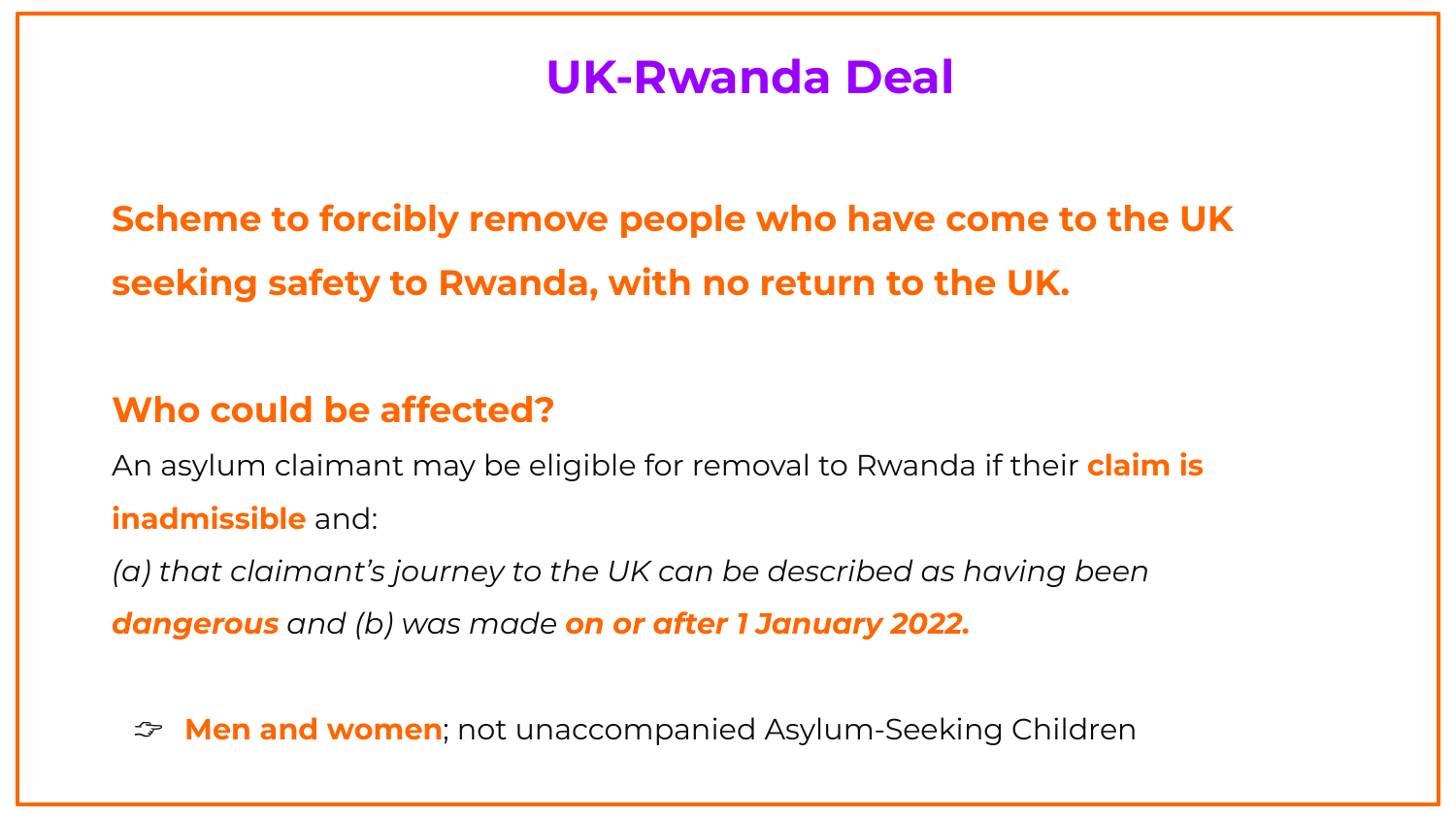

UK-Rwanda Deal

Scheme to forcibly remove people who have come to the UK seeking safety to Rwanda, with no return to the UK.

Who could be affected?
An asylum claimant may be eligible for removal to Rwanda if their claim is inadmissible and:
(a) that claimant’s journey to the UK can be described as having been dangerous and (b) was made on or after 1 January 2022.

Men and women; not unaccompanied Asylum-Seeking Children